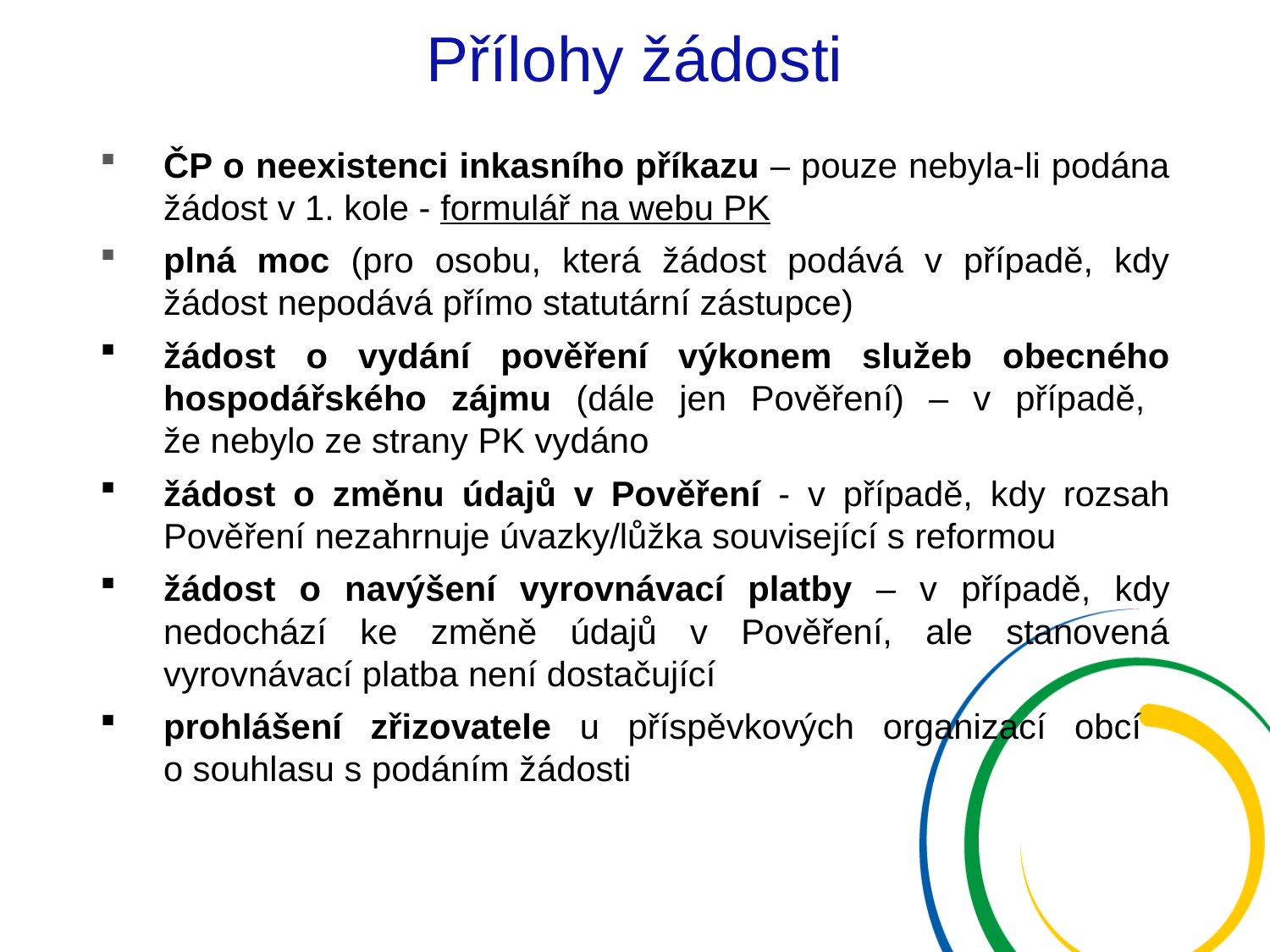

# Přílohy žádosti
ČP o neexistenci inkasního příkazu – pouze nebyla-li podána žádost v 1. kole - formulář na webu PK
plná moc (pro osobu, která žádost podává v případě, kdy žádost nepodává přímo statutární zástupce)
žádost o vydání pověření výkonem služeb obecného hospodářského zájmu (dále jen Pověření) – v případě,
že nebylo ze strany PK vydáno
žádost o změnu údajů v Pověření - v případě, kdy rozsah Pověření nezahrnuje úvazky/lůžka související s reformou
žádost o navýšení vyrovnávací platby – v případě, kdy nedochází ke změně údajů v Pověření, ale stanovená vyrovnávací platba není dostačující
prohlášení zřizovatele u příspěvkových organizací obcí
o souhlasu s podáním žádosti